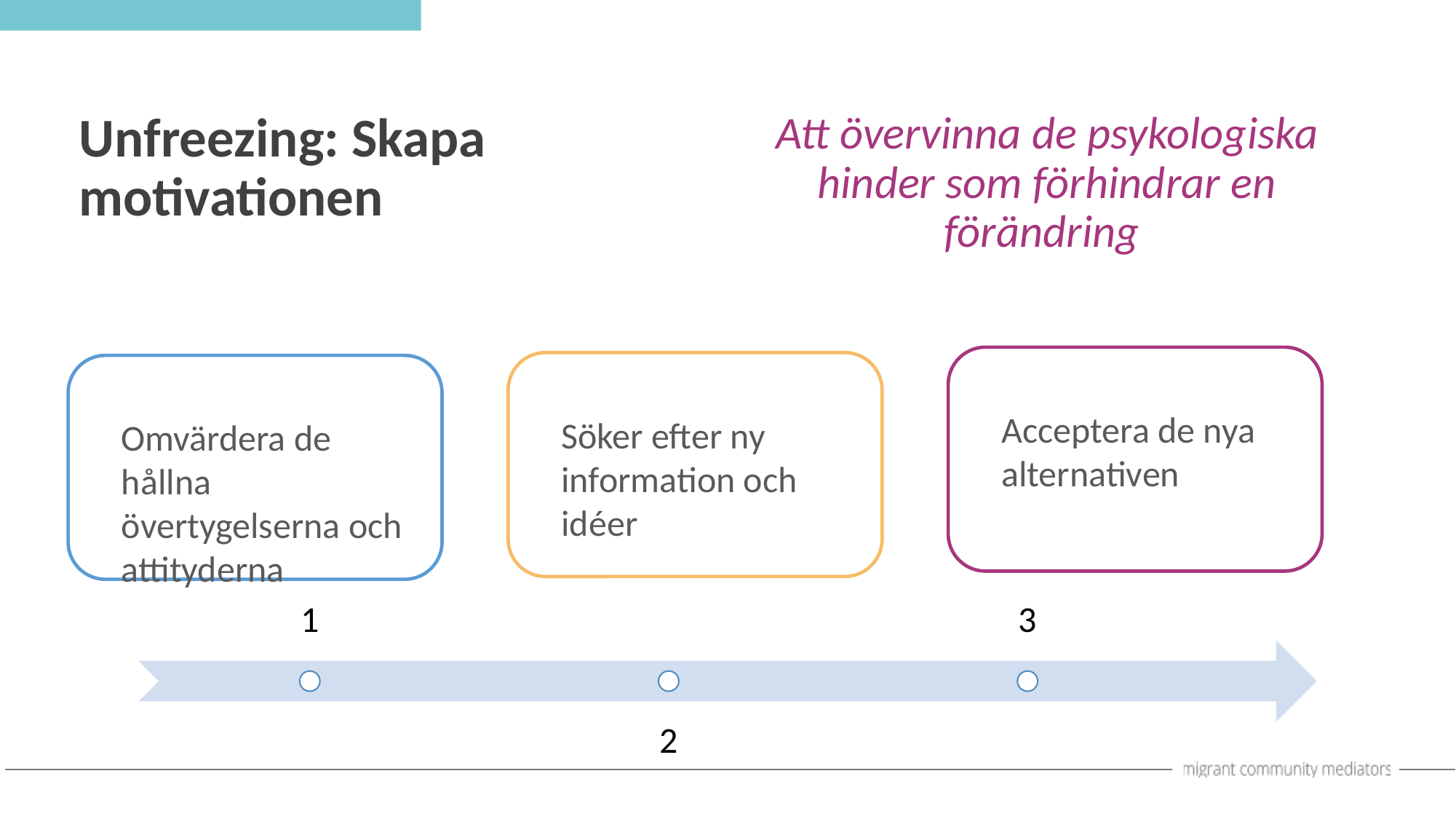

Unfreezing: Skapa motivationen
Att övervinna de psykologiska hinder som förhindrar en förändring

Acceptera de nya alternativen

Söker efter ny information och idéer

Omvärdera de hållna övertygelserna och attityderna
1
2
3